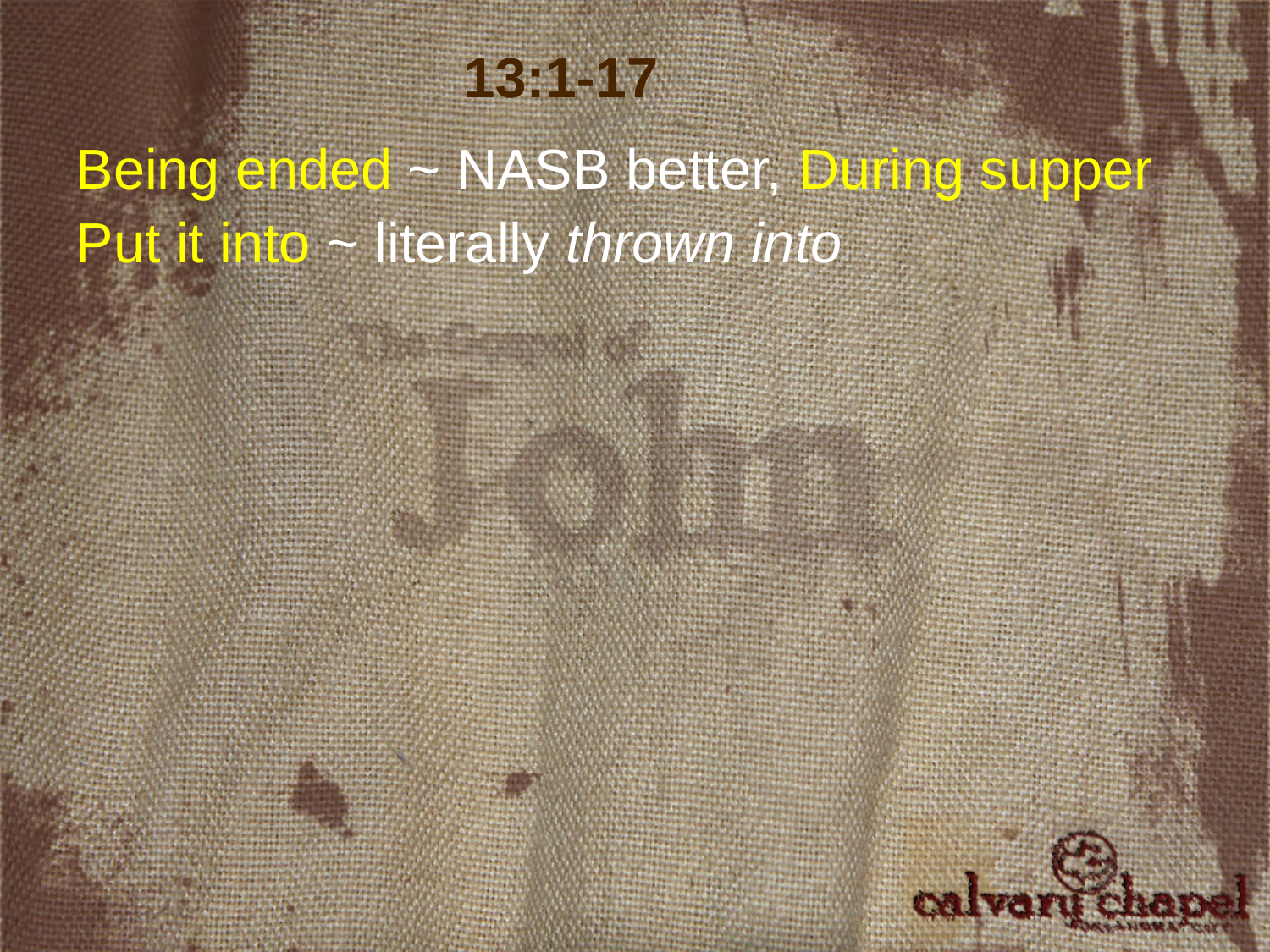

13:1-17
Being ended ~ NASB better, During supper
Put it into ~ literally thrown into